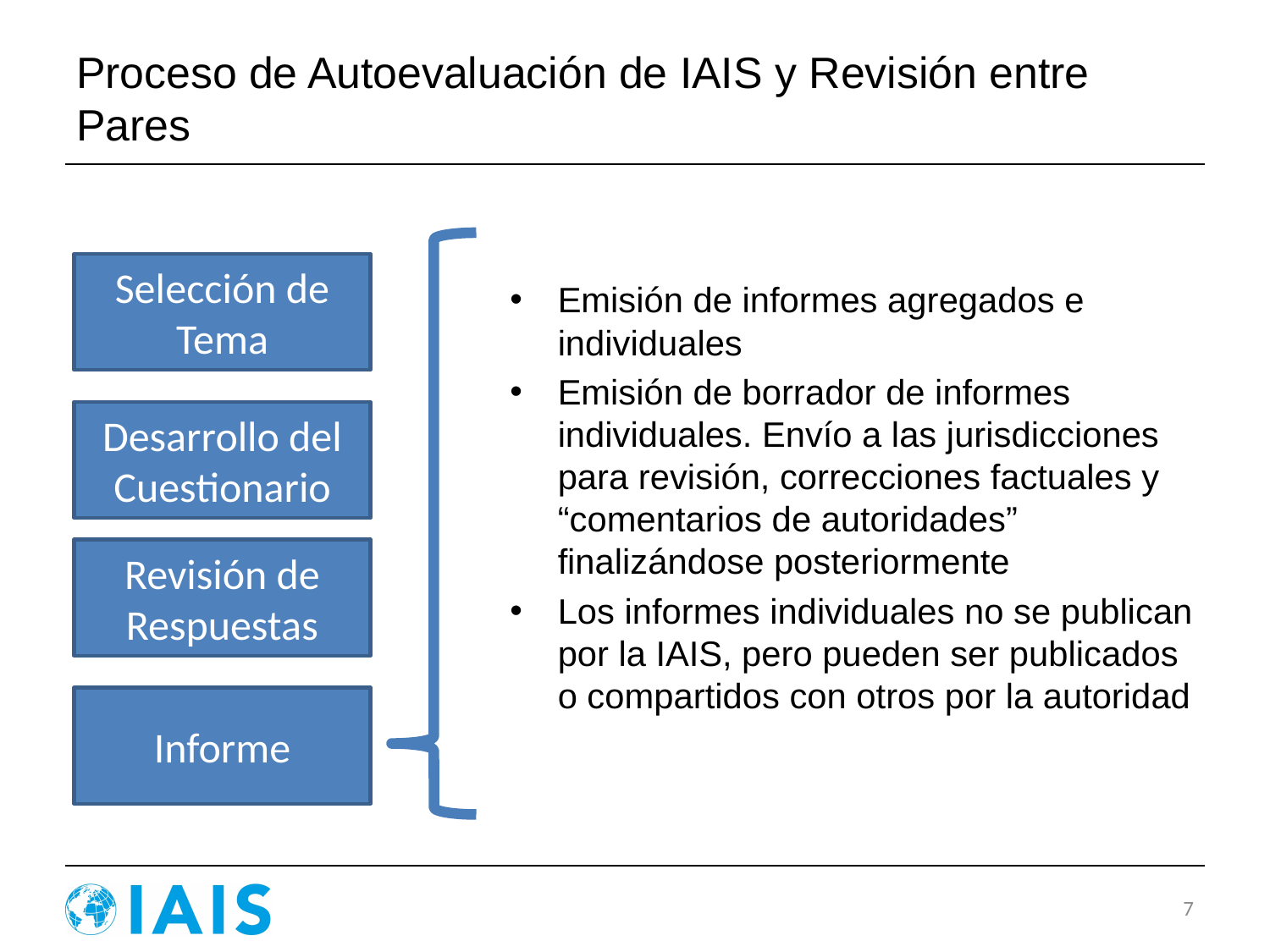

# Proceso de Autoevaluación de IAIS y Revisión entre Pares

Emisión de informes agregados e individuales
Emisión de borrador de informes individuales. Envío a las jurisdicciones para revisión, correcciones factuales y “comentarios de autoridades” finalizándose posteriormente
Los informes individuales no se publican por la IAIS, pero pueden ser publicados o compartidos con otros por la autoridad

Selección de Tema
Desarrollo del Cuestionario
Revisión de Respuestas
Informe
7